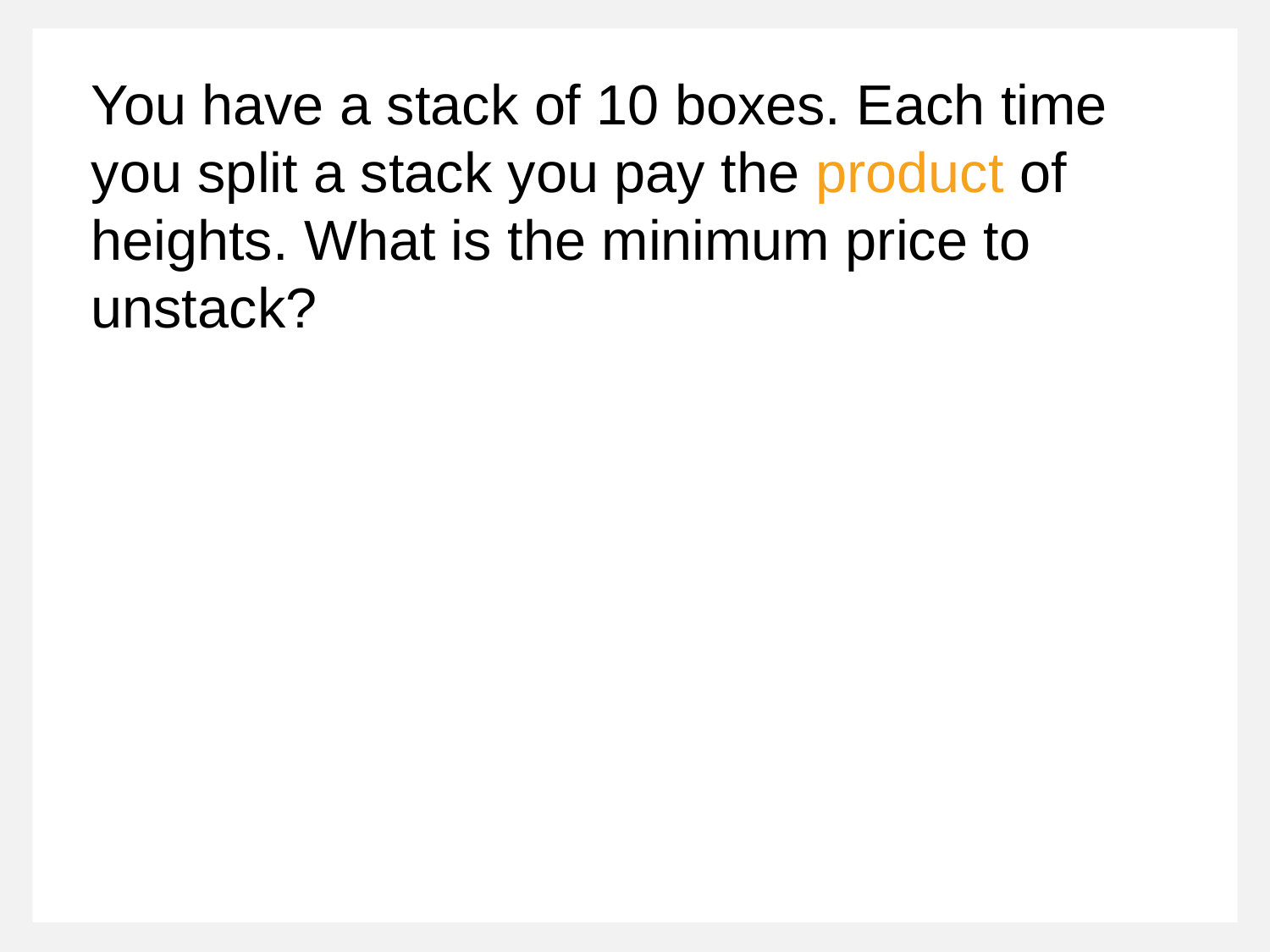

You have a stack of 10 boxes. Each time you split a stack you pay the product of heights. What is the minimum price to unstack?